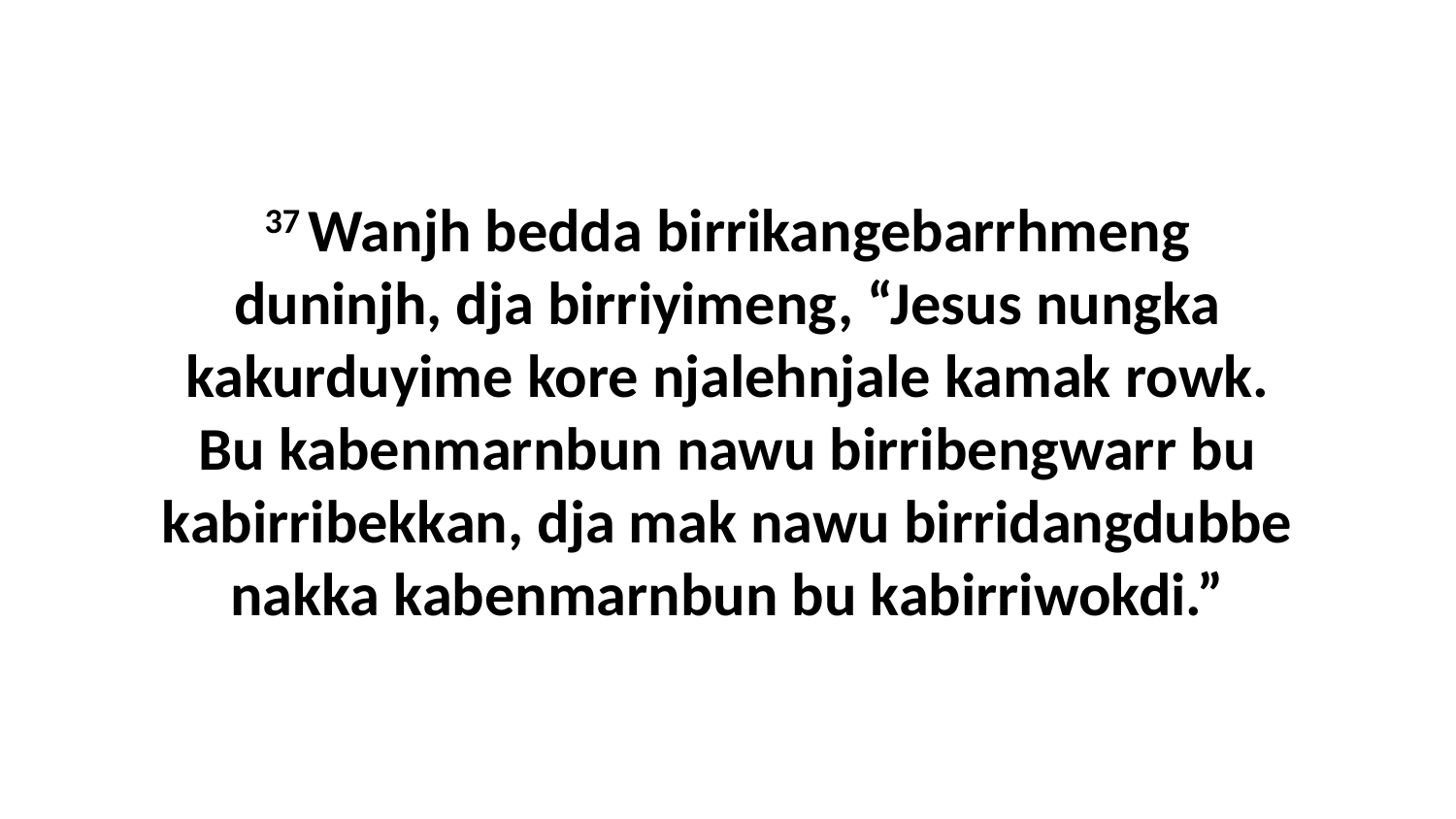

37 Wanjh bedda birrikangebarrhmeng duninjh, dja birriyimeng, “Jesus nungka kakurduyime kore njalehnjale kamak rowk. Bu kabenmarnbun nawu birribengwarr bu kabirribekkan, dja mak nawu birridangdubbe nakka kabenmarnbun bu kabirriwokdi.”